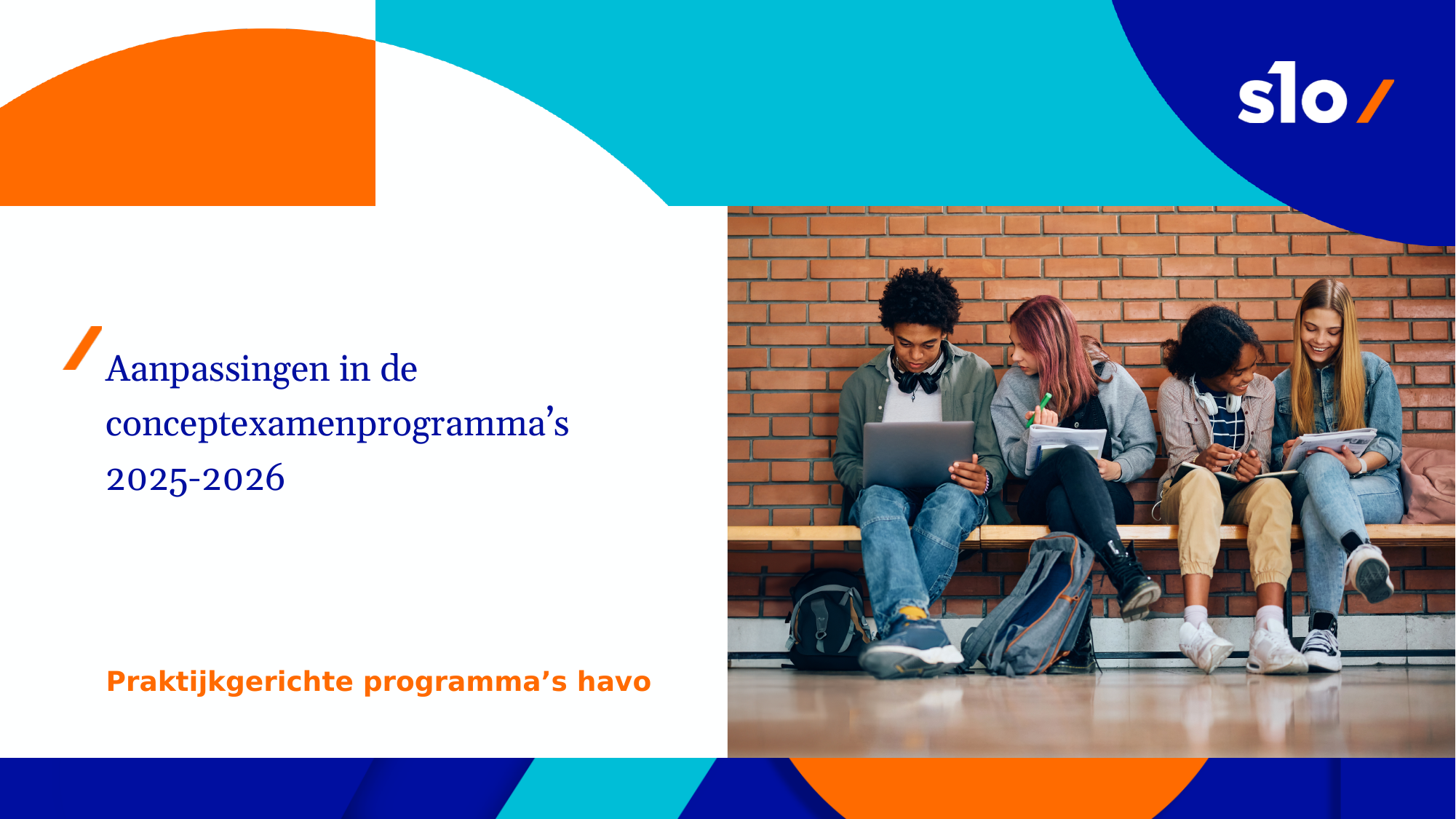

Aanpassingen in de conceptexamenprogramma’s
2025-2026
Praktijkgerichte programma’s havo